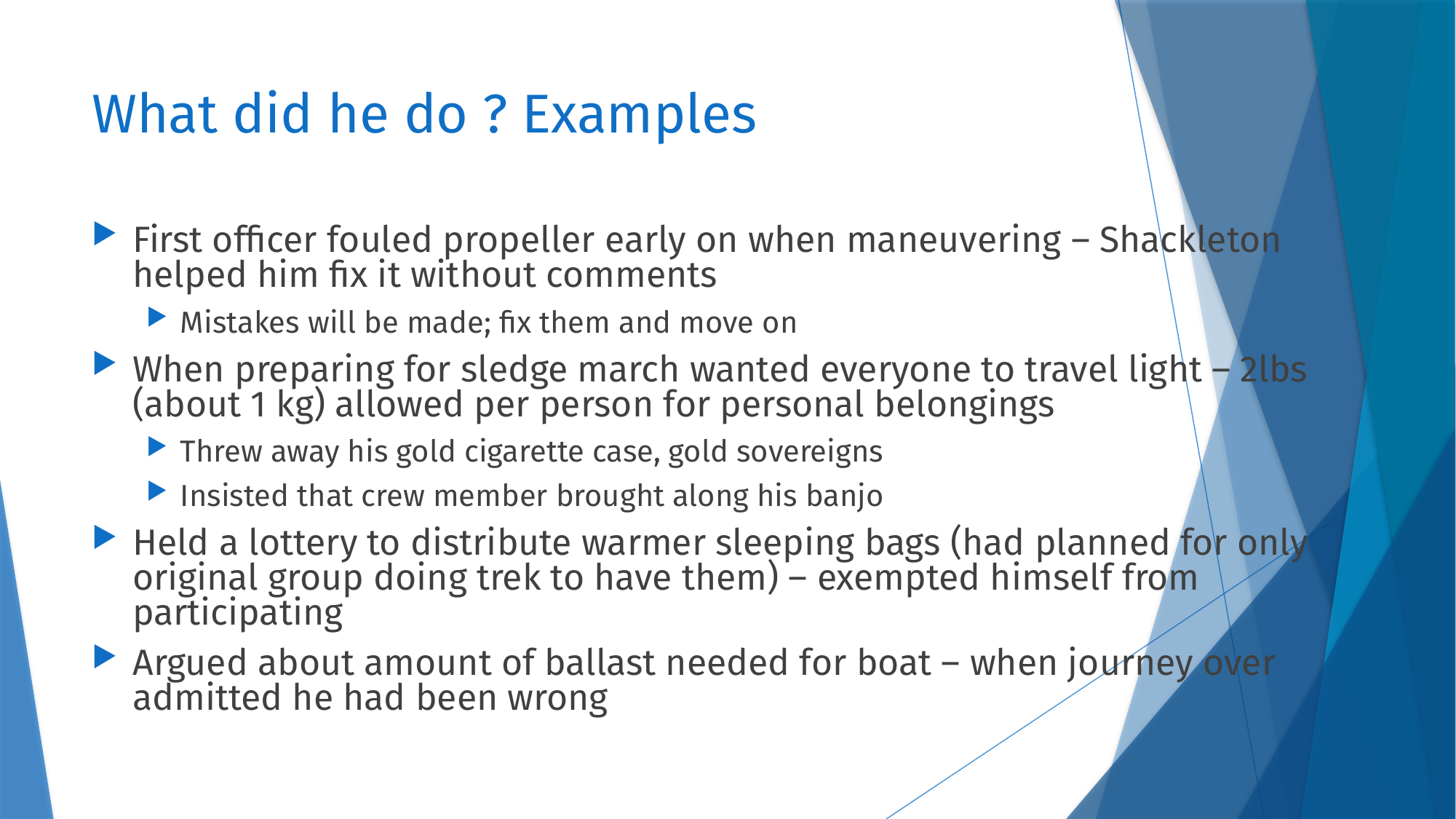

# What did he do ? Examples
First officer fouled propeller early on when maneuvering – Shackleton helped him fix it without comments
Mistakes will be made; fix them and move on
When preparing for sledge march wanted everyone to travel light – 2lbs (about 1 kg) allowed per person for personal belongings
Threw away his gold cigarette case, gold sovereigns
Insisted that crew member brought along his banjo
Held a lottery to distribute warmer sleeping bags (had planned for only original group doing trek to have them) – exempted himself from participating
Argued about amount of ballast needed for boat – when journey over admitted he had been wrong